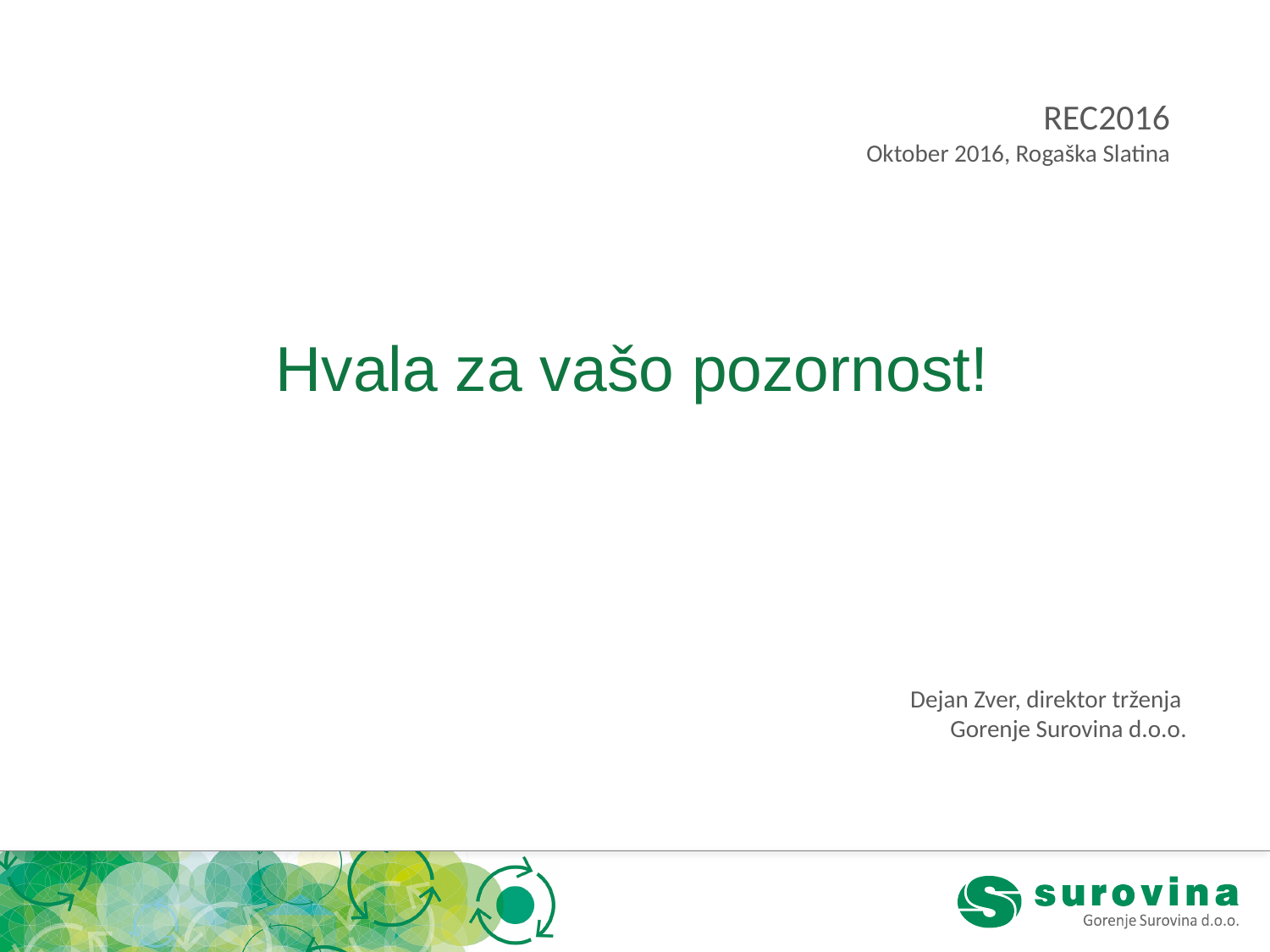

REC2016
Oktober 2016, Rogaška Slatina
Hvala za vašo pozornost!
Dejan Zver, direktor trženja
Gorenje Surovina d.o.o.